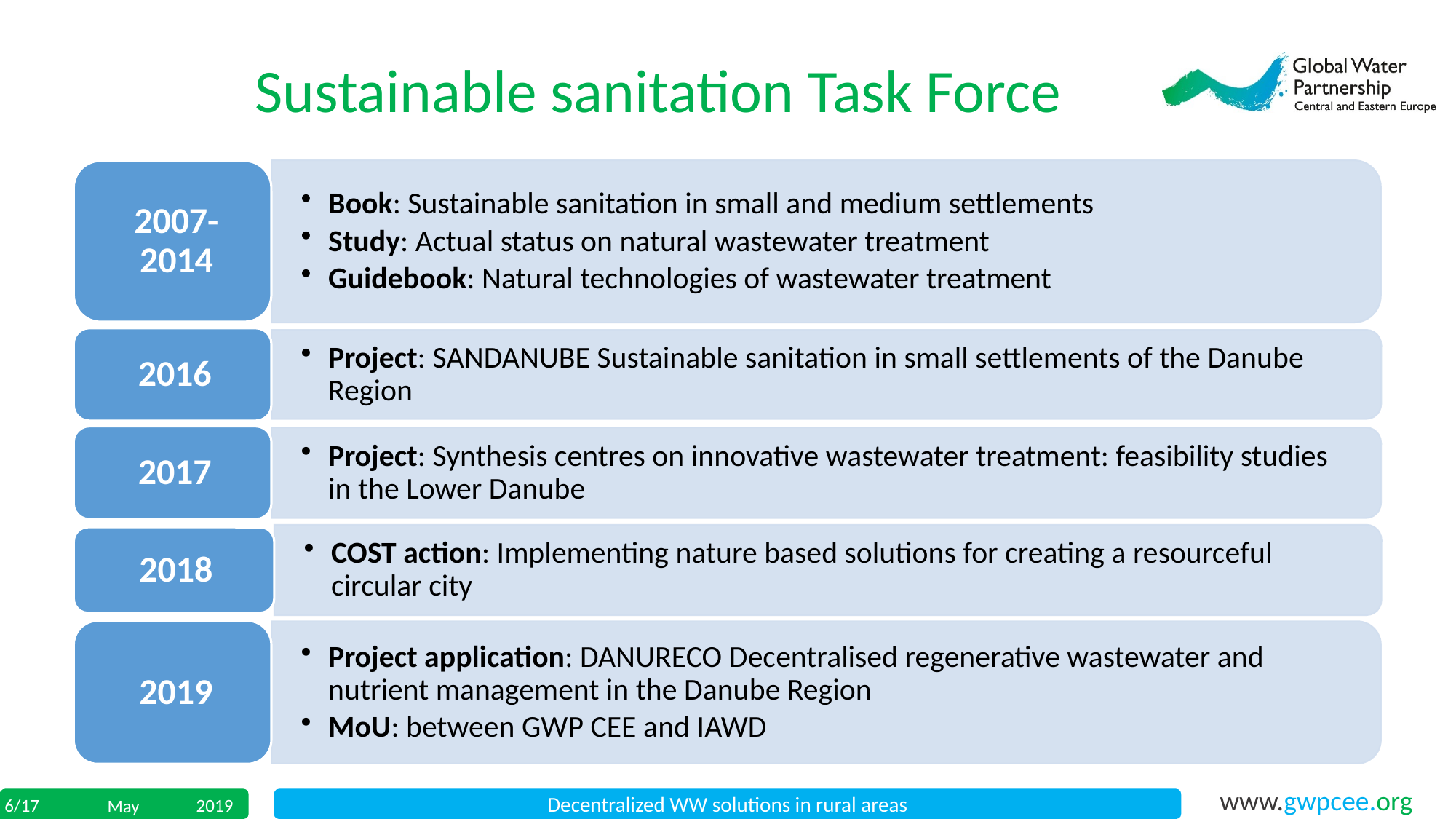

Sustainable sanitation Task Force
Book: Sustainable sanitation in small and medium settlements
Study: Actual status on natural wastewater treatment
Guidebook: Natural technologies of wastewater treatment
2007-2014
Project: SANDANUBE Sustainable sanitation in small settlements of the Danube Region
2016
Project: Synthesis centres on innovative wastewater treatment: feasibility studies in the Lower Danube
2017
COST action: Implementing nature based solutions for creating a resourceful circular city
2018
Project application: DANURECO Decentralised regenerative wastewater and nutrient management in the Danube Region
MoU: between GWP CEE and IAWD
2019